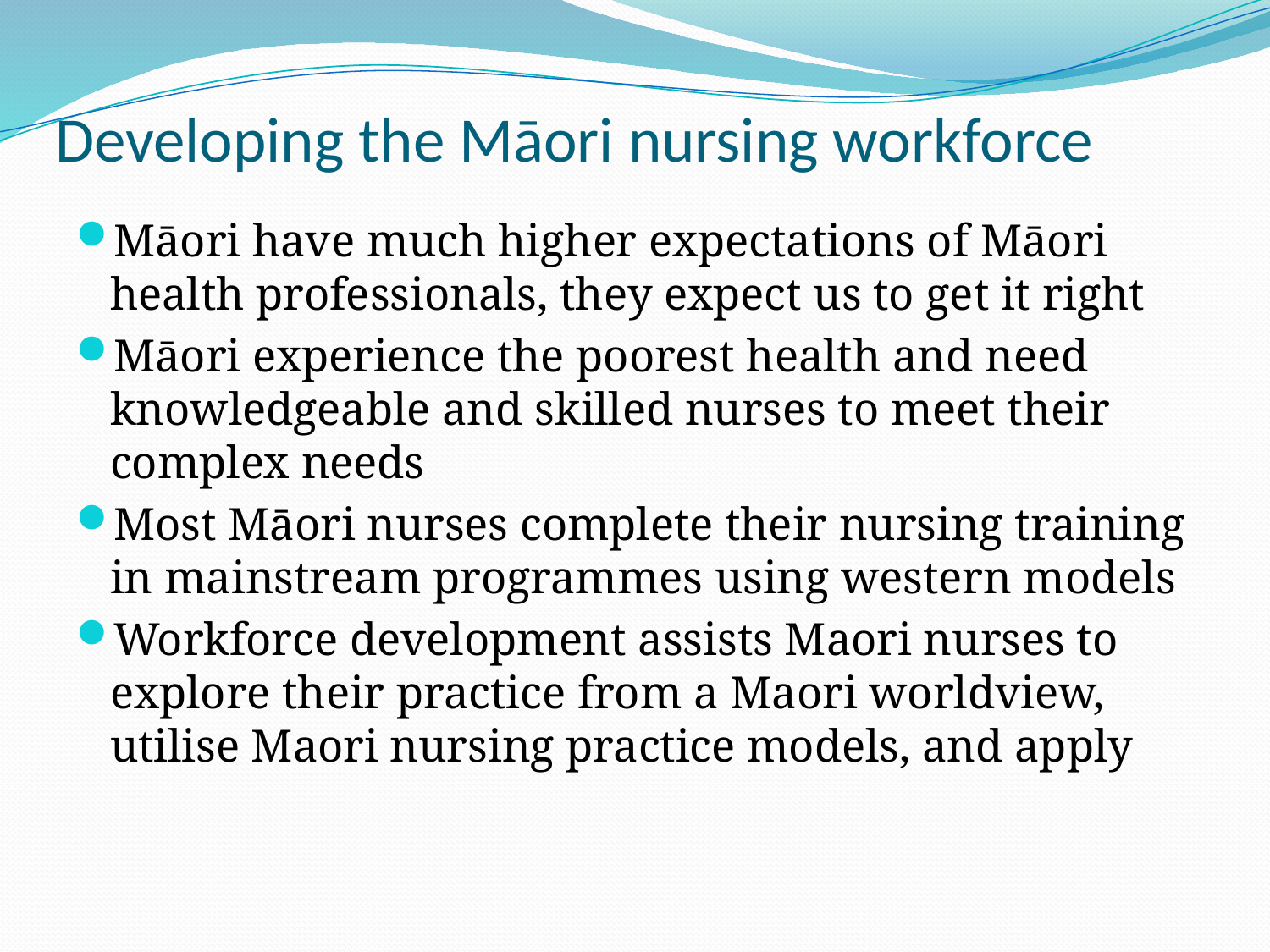

# Developing the Māori nursing workforce
Māori have much higher expectations of Māori health professionals, they expect us to get it right
Māori experience the poorest health and need knowledgeable and skilled nurses to meet their complex needs
Most Māori nurses complete their nursing training in mainstream programmes using western models
Workforce development assists Maori nurses to explore their practice from a Maori worldview,  utilise Maori nursing practice models, and apply